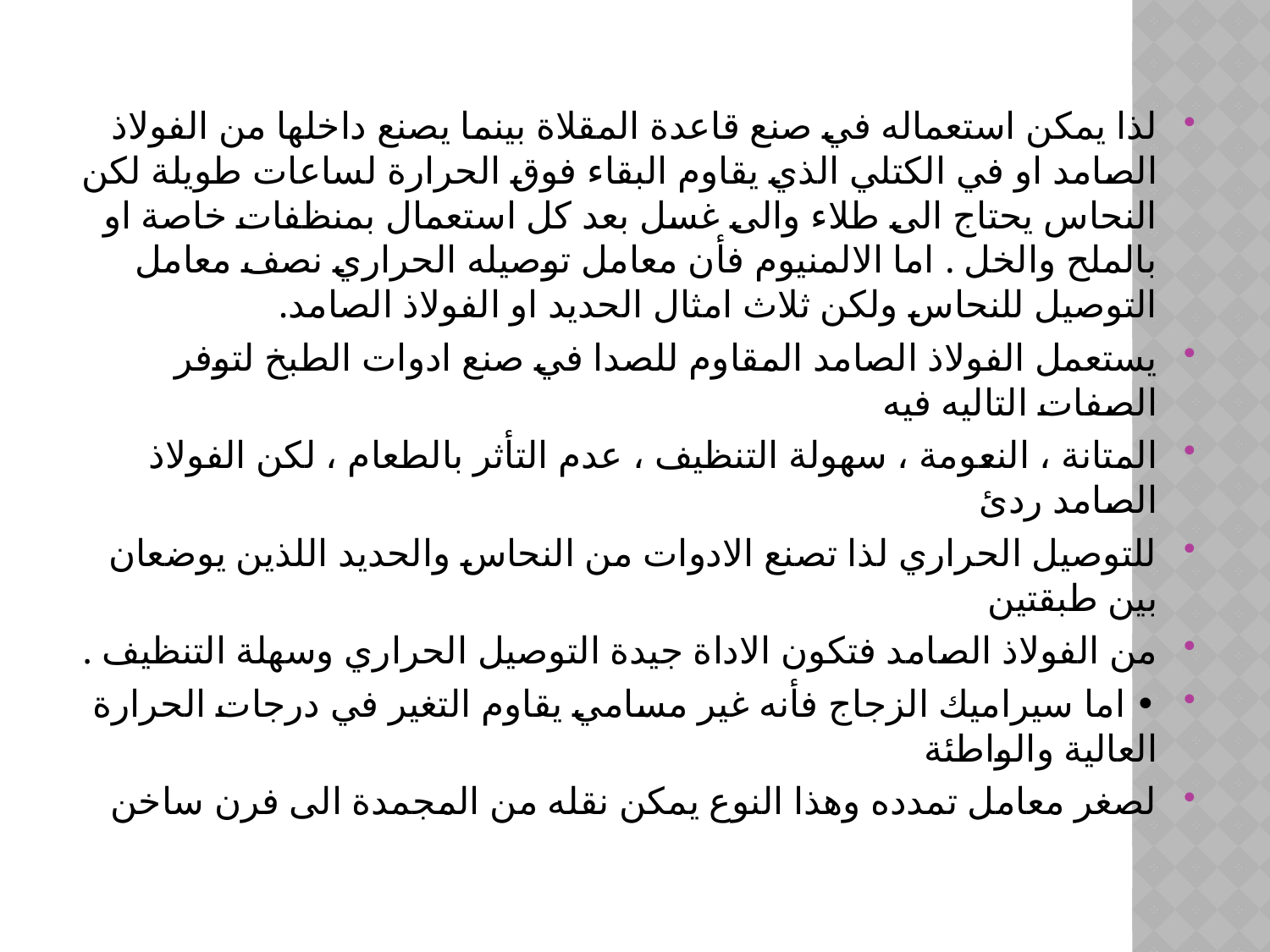

لذا يمكن استعماله في صنع قاعدة المقلاة بينما يصنع داخلها من الفولاذ الصامد او في الكتلي الذي يقاوم البقاء فوق الحرارة لساعات طويلة لكن النحاس يحتاج الى طلاء والى غسل بعد كل استعمال بمنظفات خاصة او بالملح والخل . اما الالمنيوم فأن معامل توصيله الحراري نصف معامل التوصيل للنحاس ولكن ثلاث امثال الحديد او الفولاذ الصامد.
يستعمل الفولاذ الصامد المقاوم للصدا في صنع ادوات الطبخ لتوفر الصفات التاليه فيه
المتانة ، النعومة ، سهولة التنظيف ، عدم التأثر بالطعام ، لكن الفولاذ الصامد ردئ
للتوصيل الحراري لذا تصنع الادوات من النحاس والحديد اللذين يوضعان بين طبقتين
من الفولاذ الصامد فتكون الاداة جيدة التوصيل الحراري وسهلة التنظيف .
• اما سيراميك الزجاج فأنه غير مسامي يقاوم التغير في درجات الحرارة العالية والواطئة
لصغر معامل تمدده وهذا النوع يمكن نقله من المجمدة الى فرن ساخن